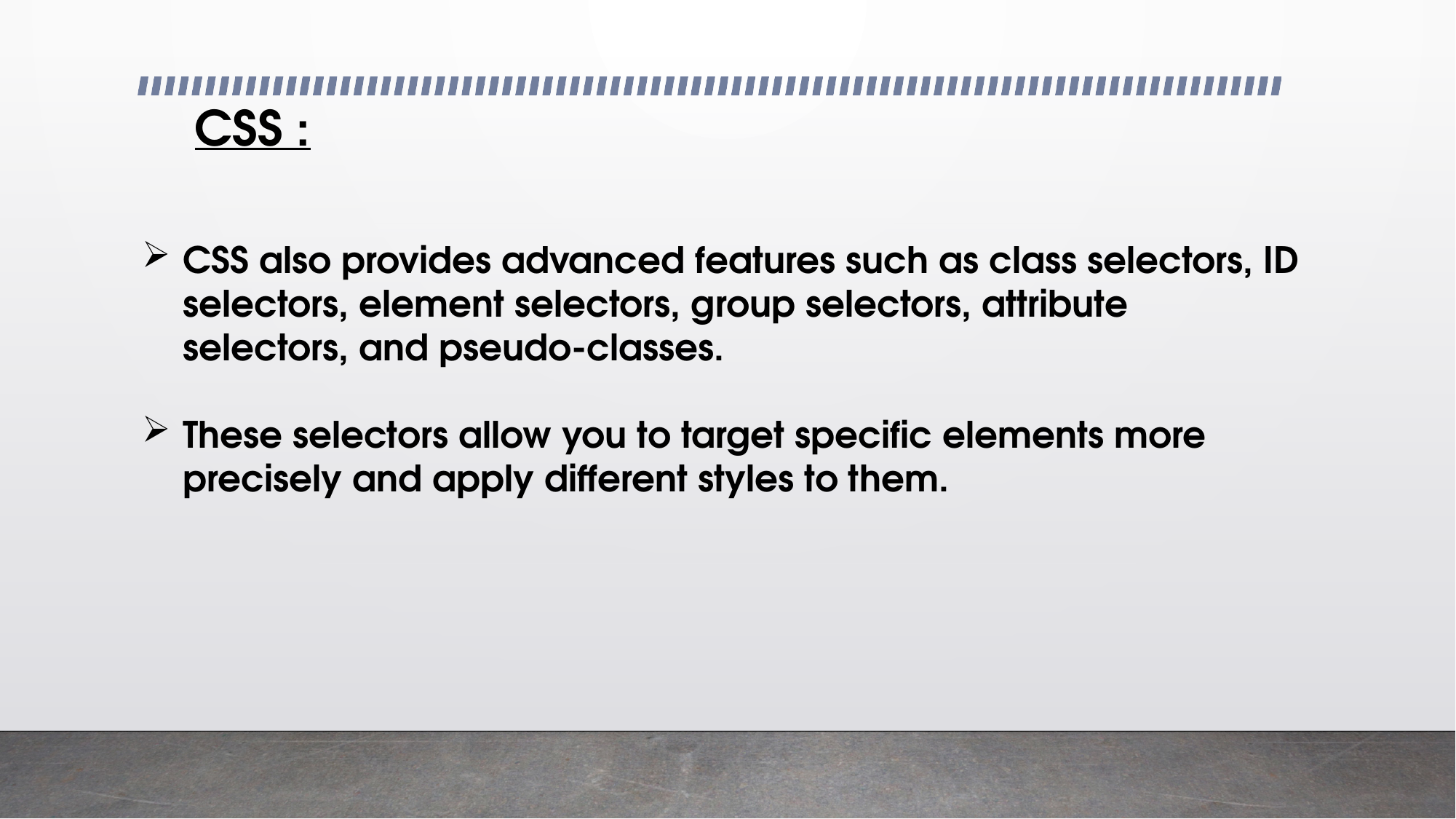

# CSS :

CSS also provides advanced features such as class selectors, ID selectors, element selectors, group selectors, attribute selectors, and pseudo-classes.

These selectors allow you to target specific elements more precisely and apply different styles to them.